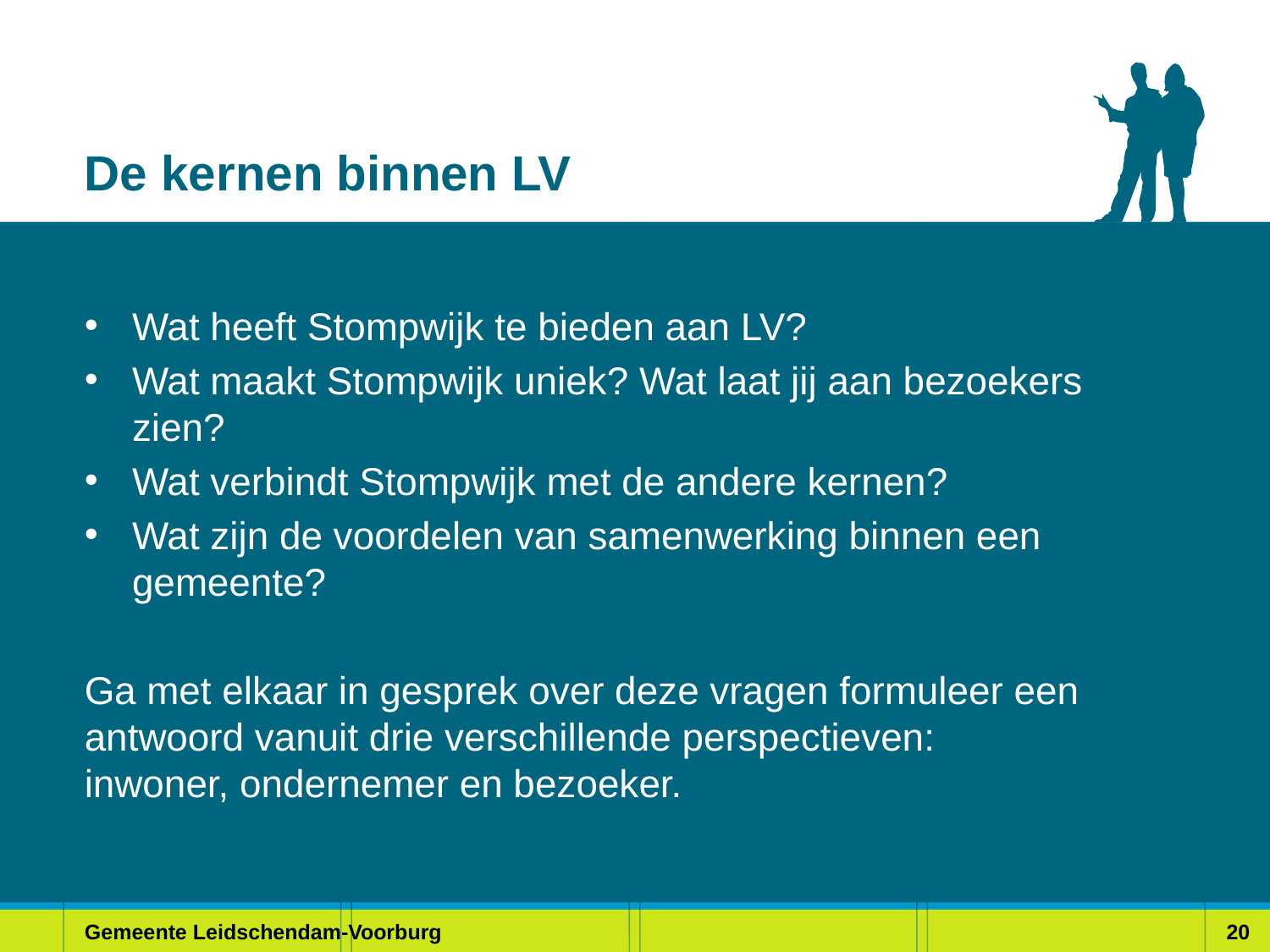

# De kernen binnen LV

Wat heeft Stompwijk te bieden aan LV?
Wat maakt Stompwijk uniek? Wat laat jij aan bezoekers zien?
Wat verbindt Stompwijk met de andere kernen?
Wat zijn de voordelen van samenwerking binnen een gemeente?

Ga met elkaar in gesprek over deze vragen formuleer een antwoord vanuit drie verschillende perspectieven:
inwoner, ondernemer en bezoeker.

Gemeente Leidschendam-Voorburg
20